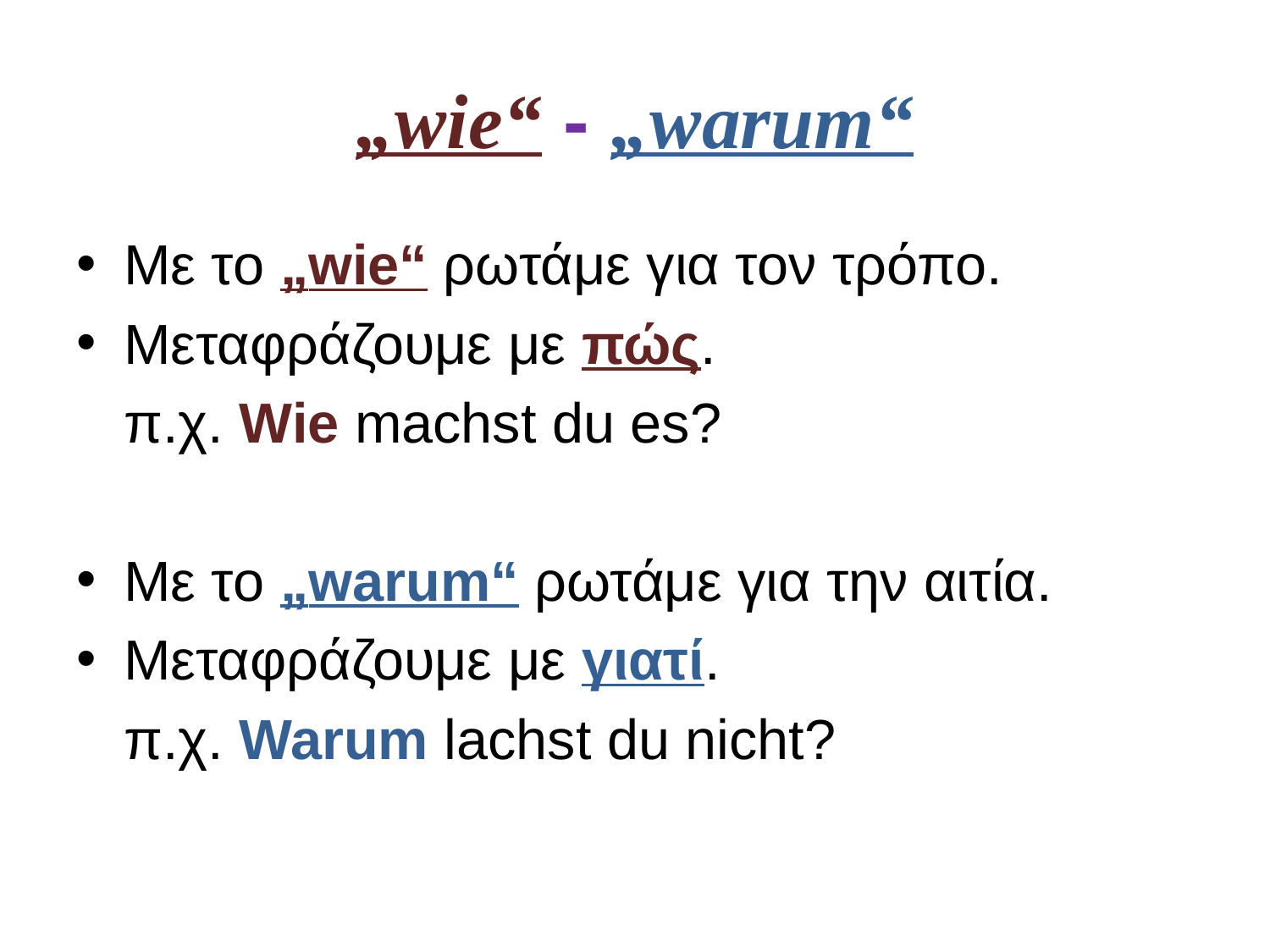

# „wie“ - „warum“
Με το „wie“ ρωτάμε για τον τρόπο.
Μεταφράζουμε με πώς.
	π.χ. Wie machst du es?

Με το „warum“ ρωτάμε για την αιτία.
Μεταφράζουμε με γιατί.
	π.χ. Warum lachst du nicht?